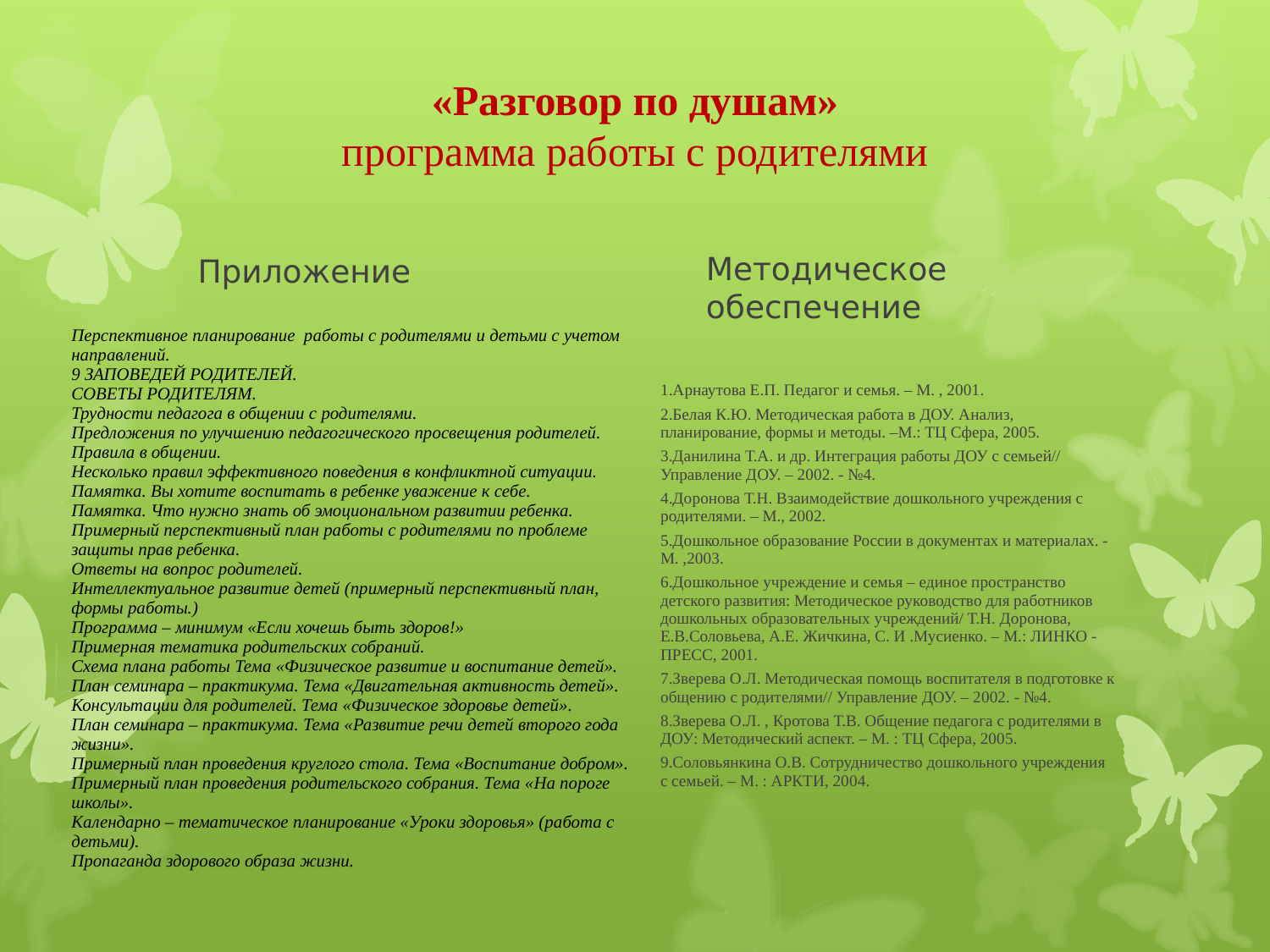

# «Разговор по душам» программа работы с родителями
Приложение

Методическое обеспечение
| Перспективное планирование работы с родителями и детьми с учетом направлений. 9 ЗАПОВЕДЕЙ РОДИТЕЛЕЙ. СОВЕТЫ РОДИТЕЛЯМ. Трудности педагога в общении с родителями. Предложения по улучшению педагогического просвещения родителей. Правила в общении. Несколько правил эффективного поведения в конфликтной ситуации. Памятка. Вы хотите воспитать в ребенке уважение к себе. Памятка. Что нужно знать об эмоциональном развитии ребенка. Примерный перспективный план работы с родителями по проблеме защиты прав ребенка. Ответы на вопрос родителей. Интеллектуальное развитие детей (примерный перспективный план, формы работы.) Программа – минимум «Если хочешь быть здоров!» Примерная тематика родительских собраний. Схема плана работы Тема «Физическое развитие и воспитание детей». План семинара – практикума. Тема «Двигательная активность детей». Консультации для родителей. Тема «Физическое здоровье детей». План семинара – практикума. Тема «Развитие речи детей второго года жизни». Примерный план проведения круглого стола. Тема «Воспитание добром». Примерный план проведения родительского собрания. Тема «На пороге школы». Календарно – тематическое планирование «Уроки здоровья» (работа с детьми). Пропаганда здорового образа жизни. |
| --- |

1.Арнаутова Е.П. Педагог и семья. – М. , 2001.
2.Белая К.Ю. Методическая работа в ДОУ. Анализ, планирование, формы и методы. –М.: ТЦ Сфера, 2005.
3.Данилина Т.А. и др. Интеграция работы ДОУ с семьей// Управление ДОУ. – 2002. - №4.
4.Доронова Т.Н. Взаимодействие дошкольного учреждения с родителями. – М., 2002.
5.Дошкольное образование России в документах и материалах. -М. ,2003.
6.Дошкольное учреждение и семья – единое пространство детского развития: Методическое руководство для работников дошкольных образовательных учреждений/ Т.Н. Доронова, Е.В.Соловьева, А.Е. Жичкина, С. И .Мусиенко. – М.: ЛИНКО -  ПРЕСС, 2001.
7.Зверева О.Л. Методическая помощь воспитателя в подготовке к общению с родителями// Управление ДОУ. – 2002. - №4.
8.Зверева О.Л. , Кротова Т.В. Общение педагога с родителями в ДОУ: Методический аспект. – М. : ТЦ Сфера, 2005.
9.Соловьянкина О.В. Сотрудничество дошкольного учреждения  с семьей. – М. : АРКТИ, 2004.